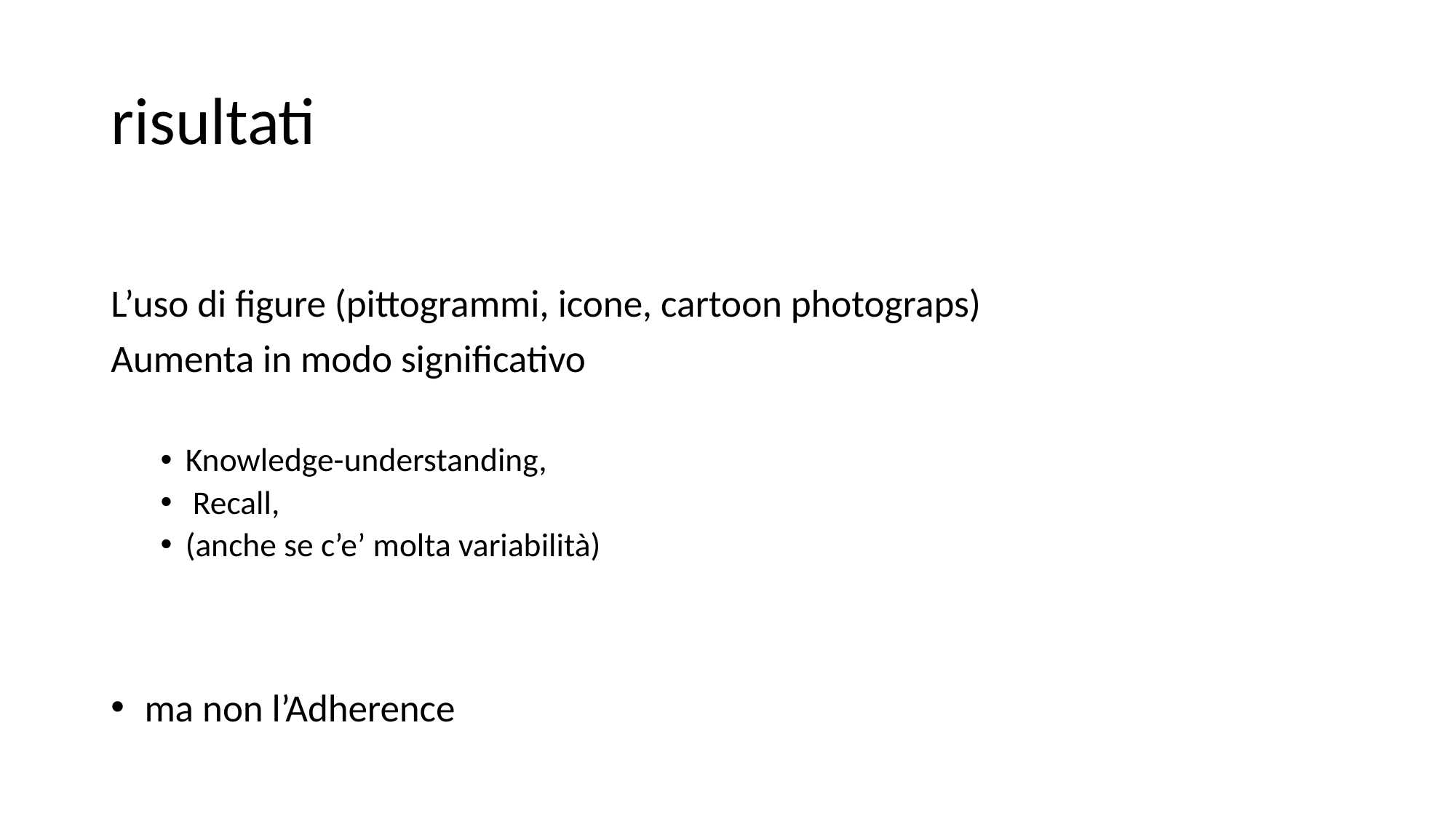

# risultati

L’uso di figure (pittogrammi, icone, cartoon photograps)
Aumenta in modo significativo

Knowledge-understanding,
 Recall,
(anche se c’e’ molta variabilità)

 ma non l’Adherence